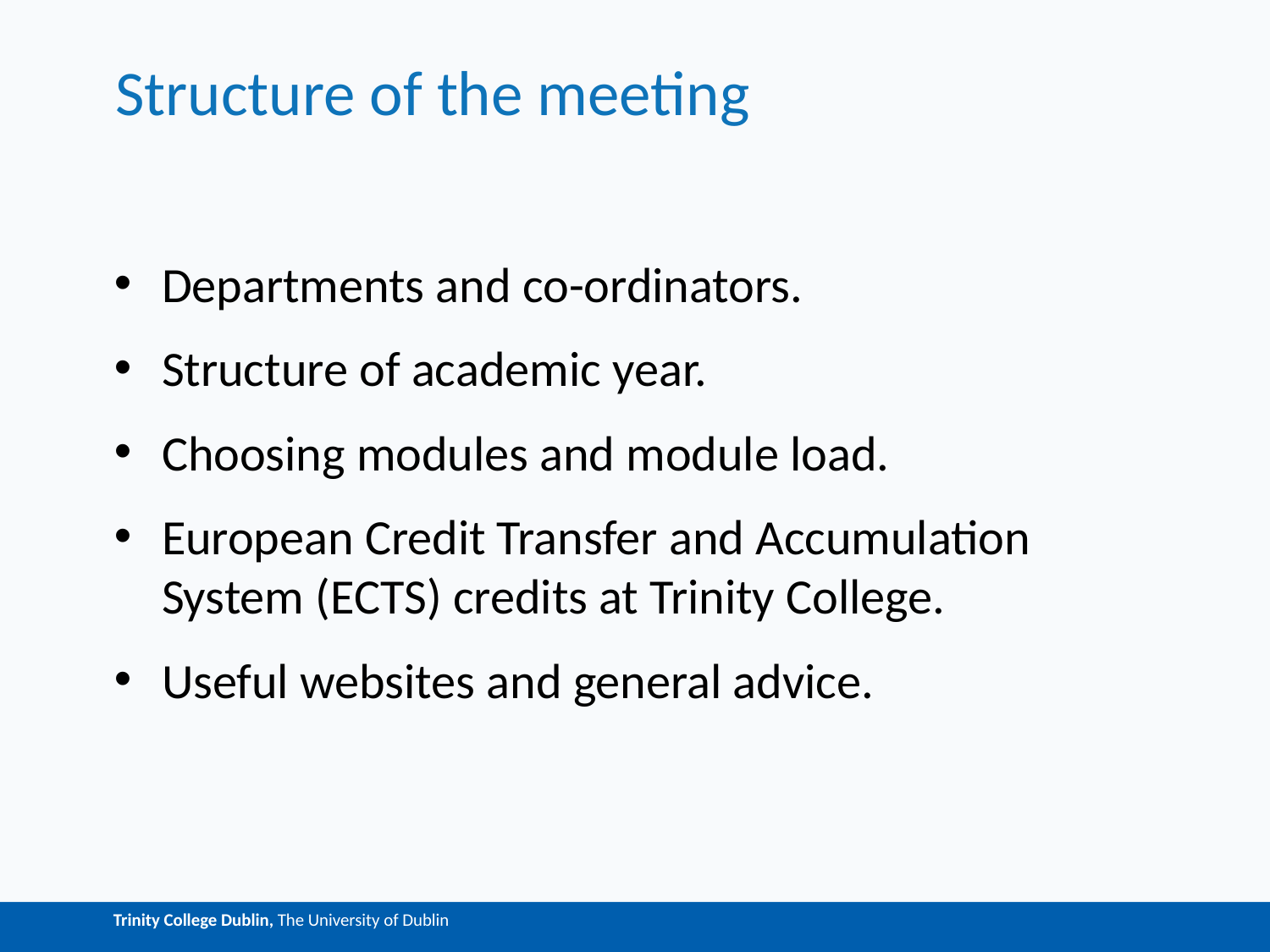

# Structure of the meeting

Departments and co-ordinators.
Structure of academic year.
Choosing modules and module load.
European Credit Transfer and Accumulation System (ECTS) credits at Trinity College.
Useful websites and general advice.